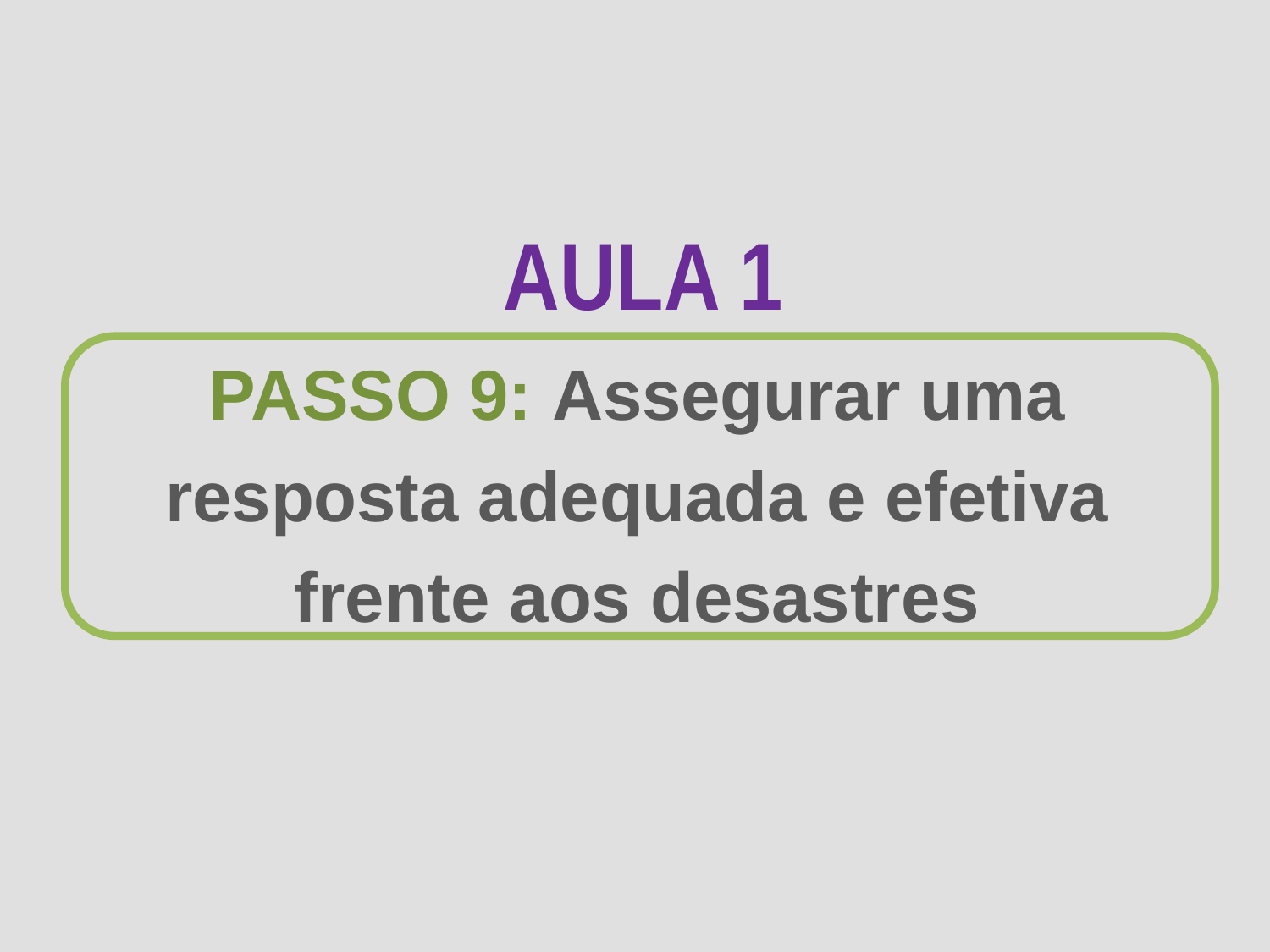

AULA 1
PASSO 9: Assegurar uma resposta adequada e efetiva frente aos desastres